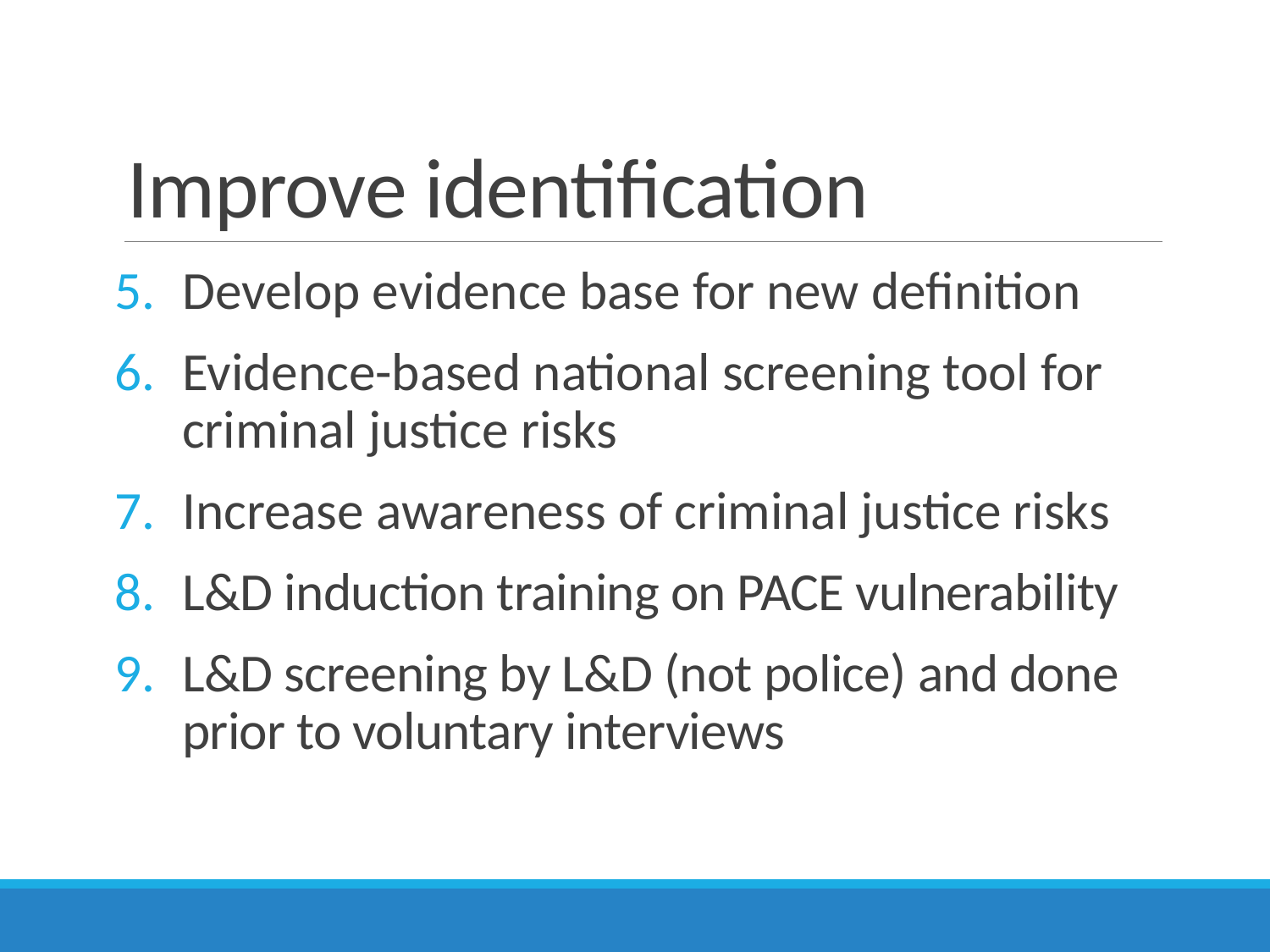

# Improve identification
Develop evidence base for new definition
Evidence-based national screening tool for criminal justice risks
Increase awareness of criminal justice risks
L&D induction training on PACE vulnerability
L&D screening by L&D (not police) and done prior to voluntary interviews